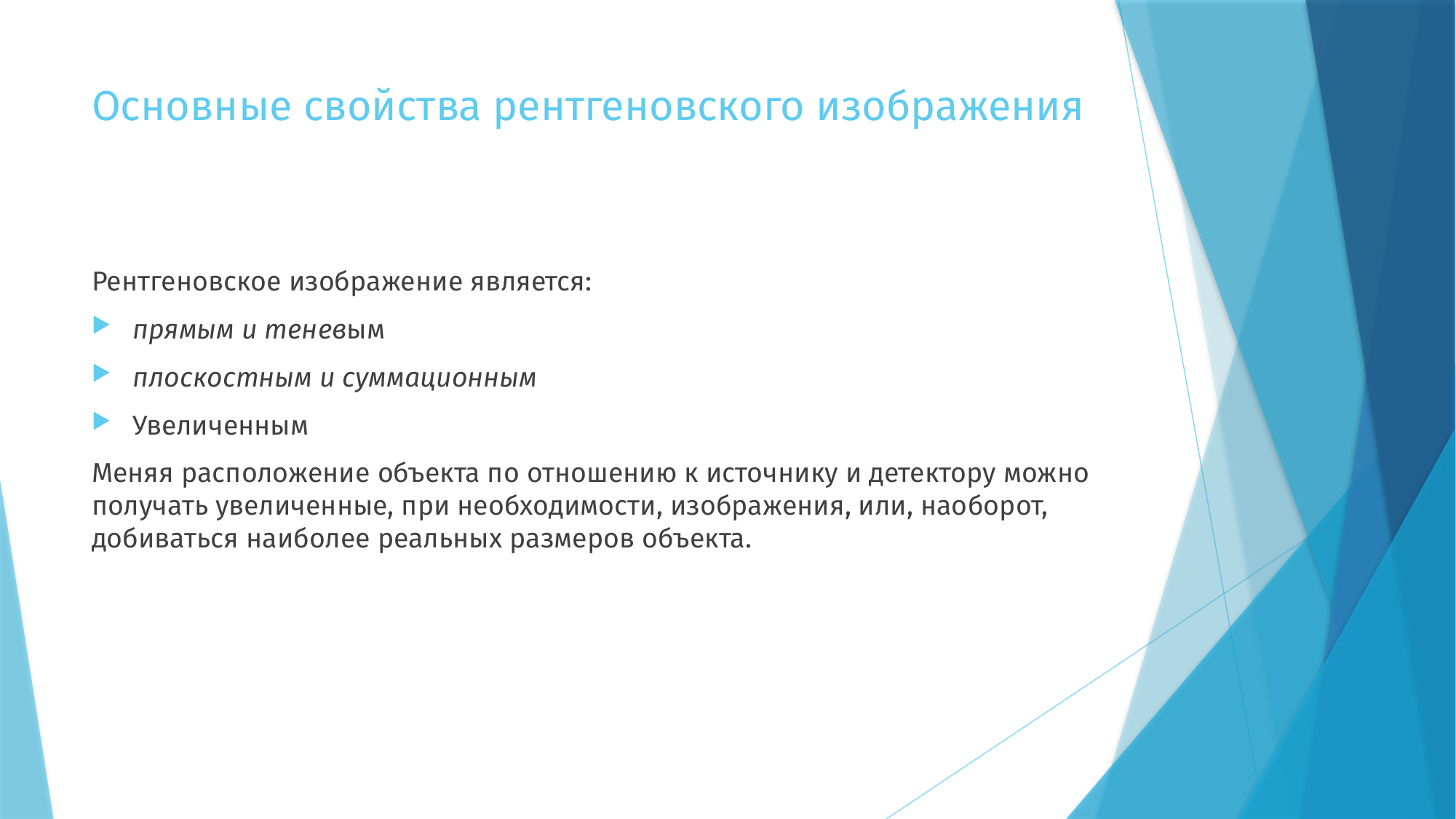

# Основные свойства рентгеновского изображения
Рентгеновское изображение является:
прямым и теневым
плоскостным и суммационным
Увеличенным
Меняя расположение объекта по отношению к источнику и детектору можно получать увеличенные, при необходимости, изображения, или, наоборот, добиваться наиболее реальных размеров объекта.